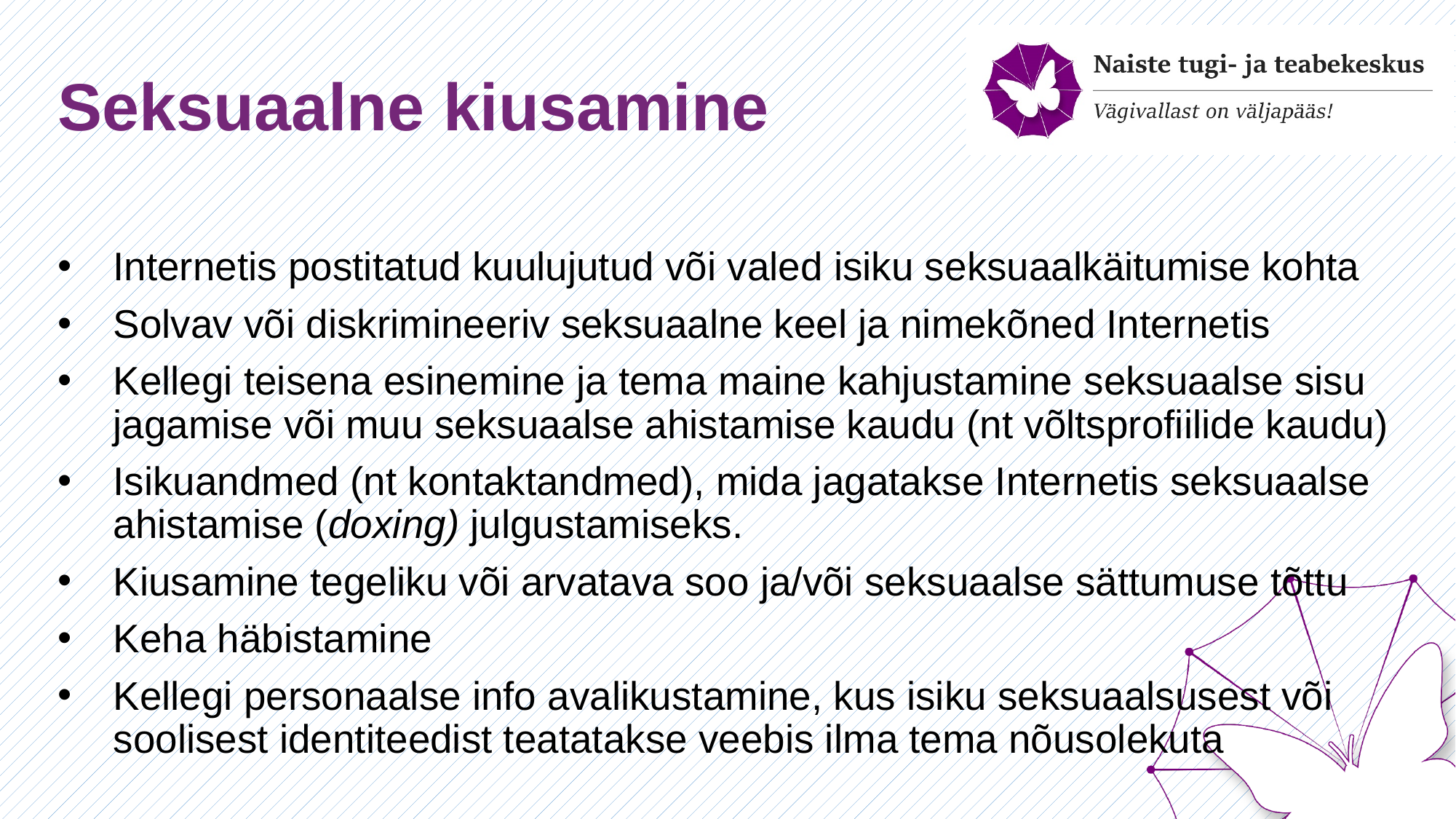

# Seksuaalne kiusamine
Internetis postitatud kuulujutud või valed isiku seksuaalkäitumise kohta
Solvav või diskrimineeriv seksuaalne keel ja nimekõned Internetis
Kellegi teisena esinemine ja tema maine kahjustamine seksuaalse sisu jagamise või muu seksuaalse ahistamise kaudu (nt võltsprofiilide kaudu)
Isikuandmed (nt kontaktandmed), mida jagatakse Internetis seksuaalse ahistamise (doxing) julgustamiseks.
Kiusamine tegeliku või arvatava soo ja/või seksuaalse sättumuse tõttu
Keha häbistamine
Kellegi personaalse info avalikustamine, kus isiku seksuaalsusest või soolisest identiteedist teatatakse veebis ilma tema nõusolekuta